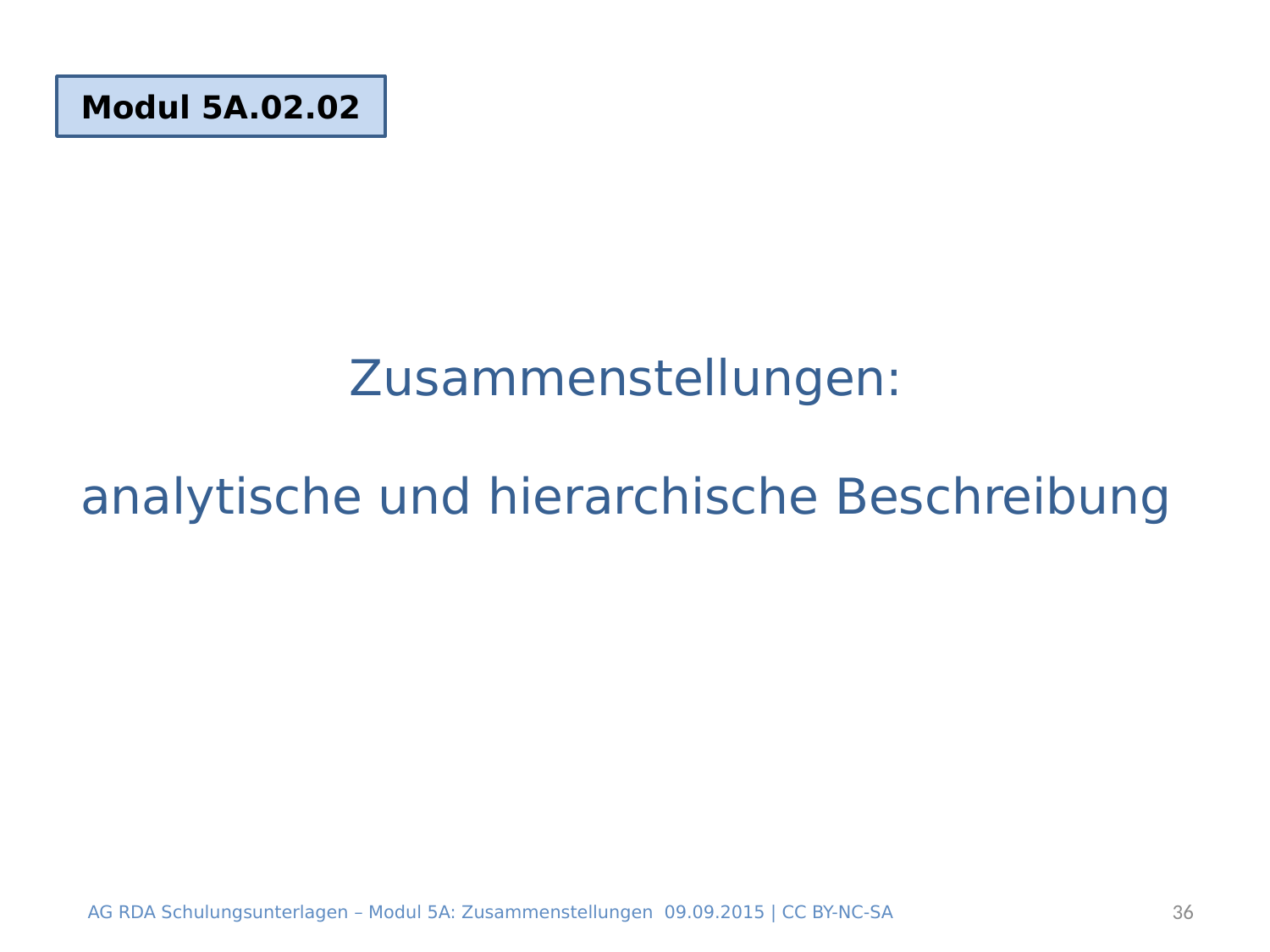

Modul 5A.02.02
# Zusammenstellungen: analytische und hierarchische Beschreibung
36
AG RDA Schulungsunterlagen – Modul 5A: Zusammenstellungen  09.09.2015 | CC BY-NC-SA